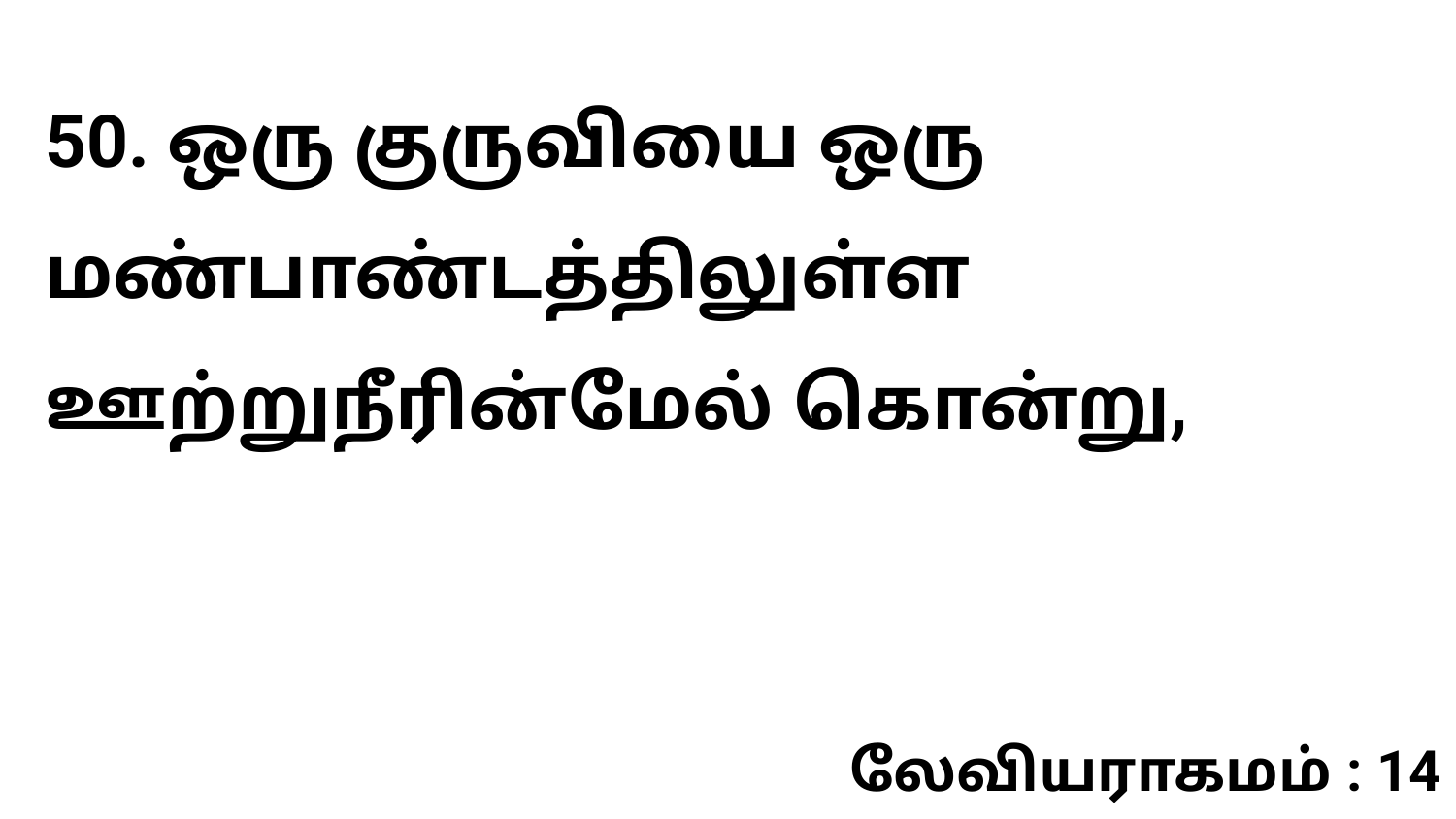

50. ஒரு குருவியை ஒரு மண்பாண்டத்திலுள்ள ஊற்றுநீரின்மேல் கொன்று,
லேவியராகமம் : 14